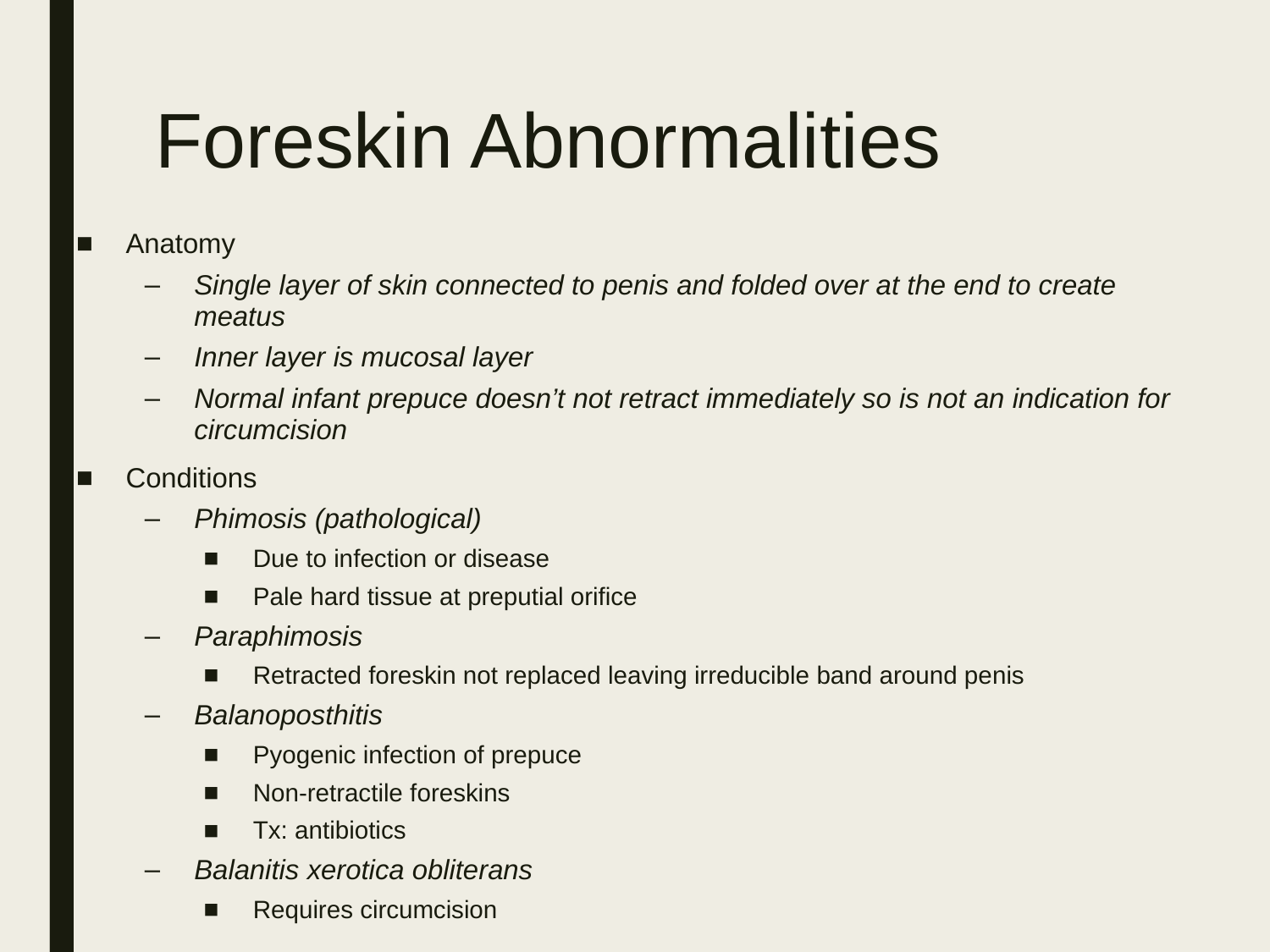

# Foreskin Abnormalities
Anatomy
Single layer of skin connected to penis and folded over at the end to create meatus
Inner layer is mucosal layer
Normal infant prepuce doesn’t not retract immediately so is not an indication for circumcision
Conditions
Phimosis (pathological)
Due to infection or disease
Pale hard tissue at preputial orifice
Paraphimosis
Retracted foreskin not replaced leaving irreducible band around penis
Balanoposthitis
Pyogenic infection of prepuce
Non-retractile foreskins
Tx: antibiotics
Balanitis xerotica obliterans
Requires circumcision